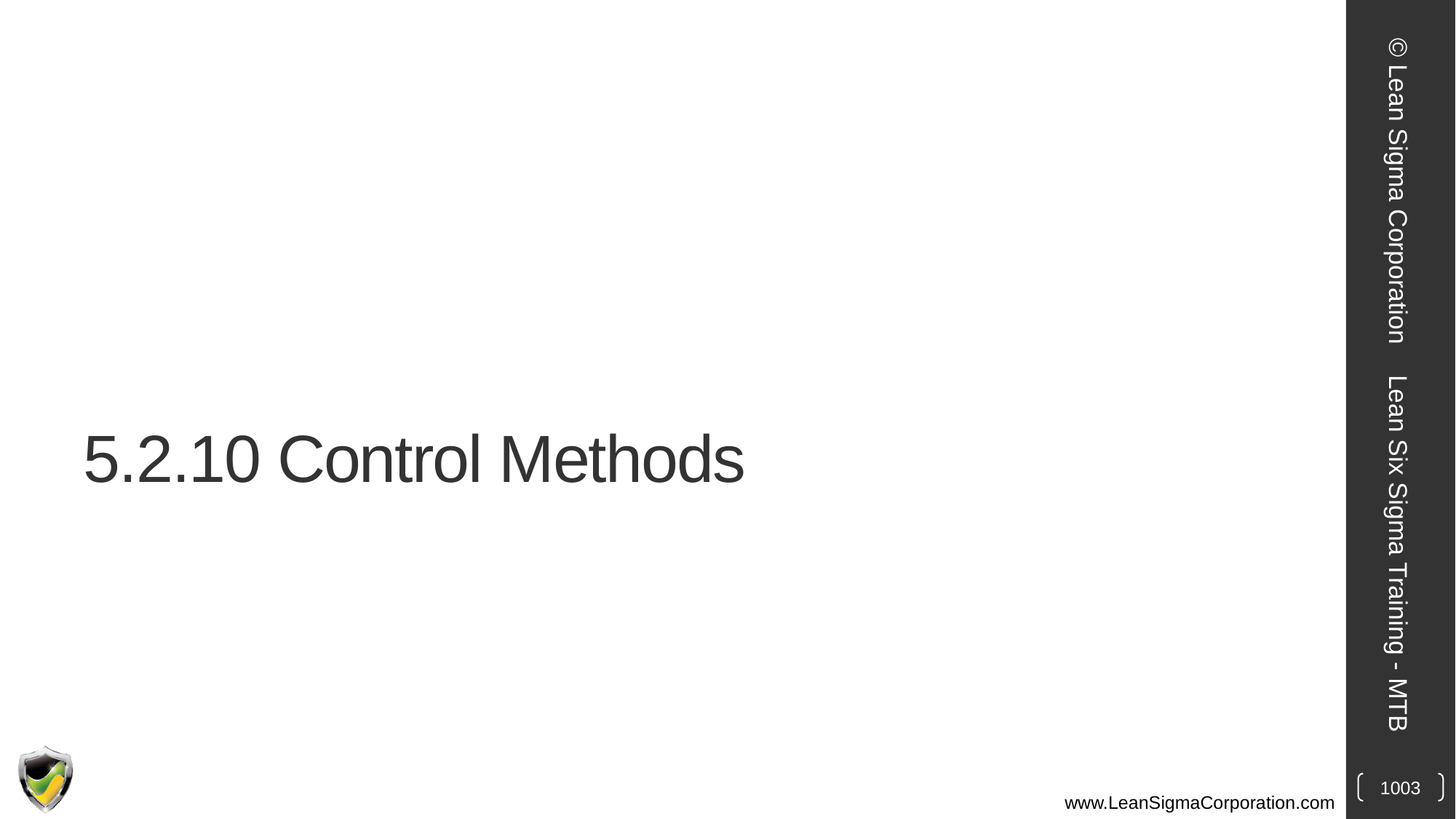

© Lean Sigma Corporation
# 5.2.10 Control Methods
Lean Six Sigma Training - MTB
1003